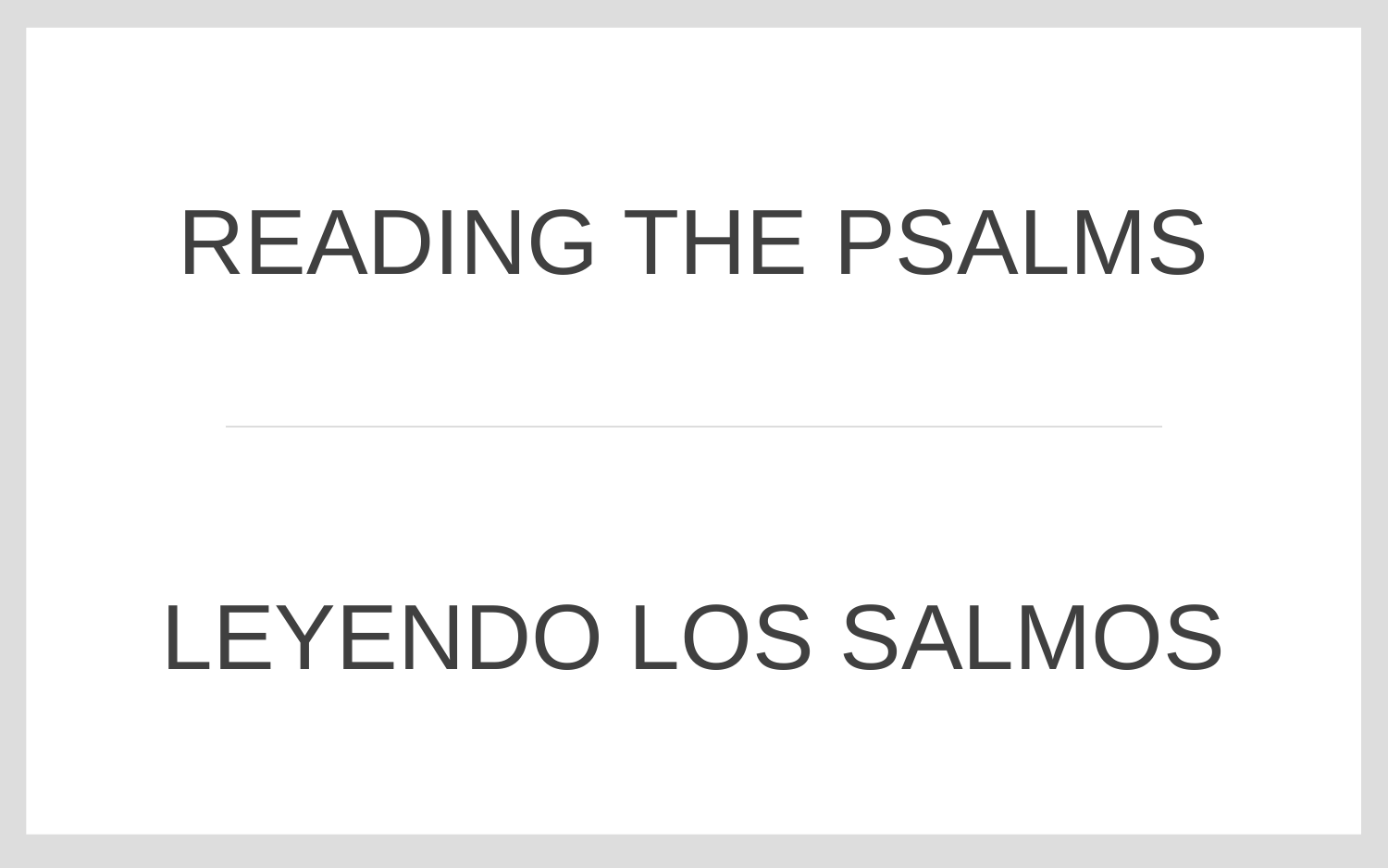

# Reading the Psalms

Leyendo los Salmos